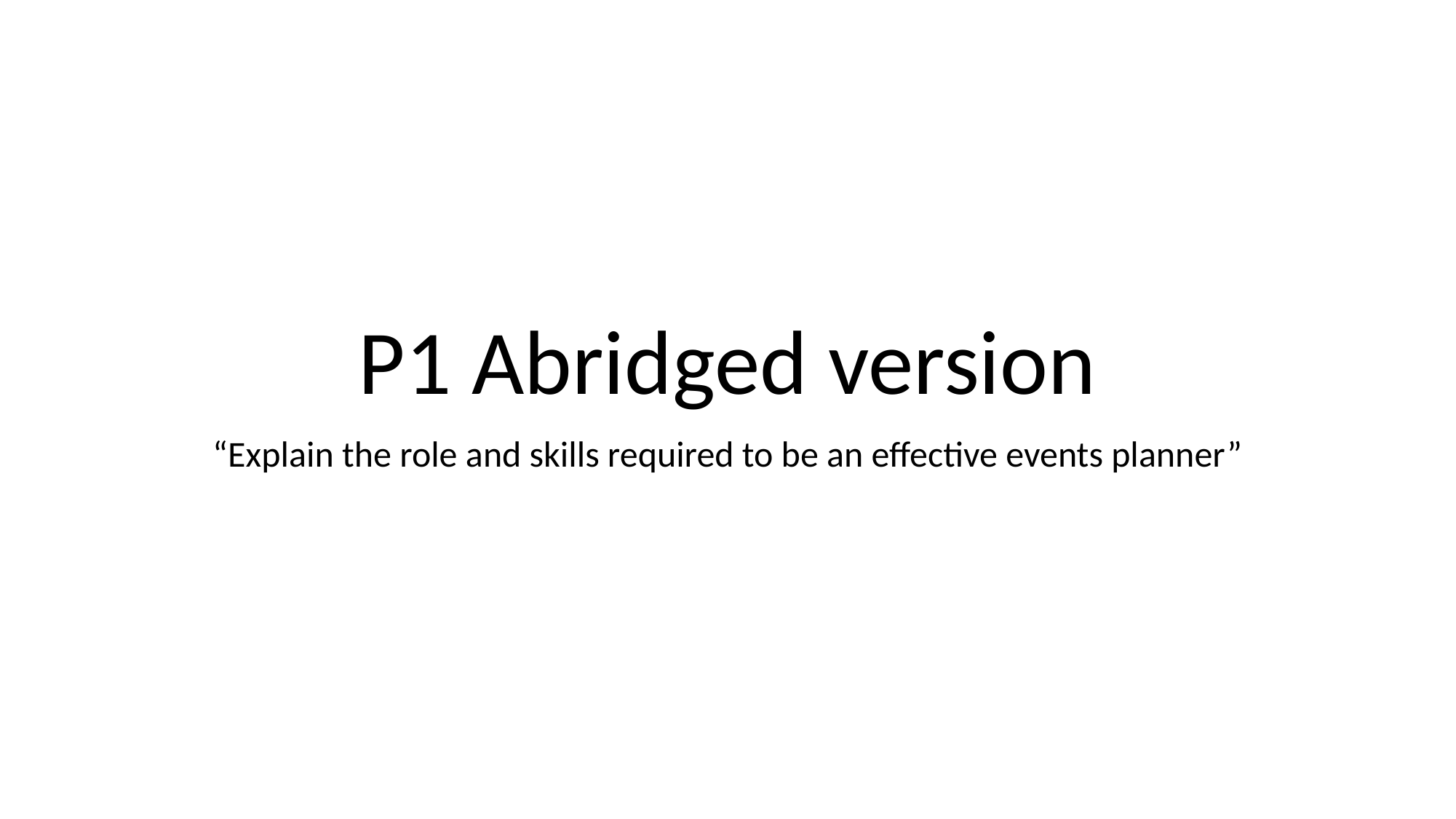

# P1 Abridged version
“Explain the role and skills required to be an effective events planner”